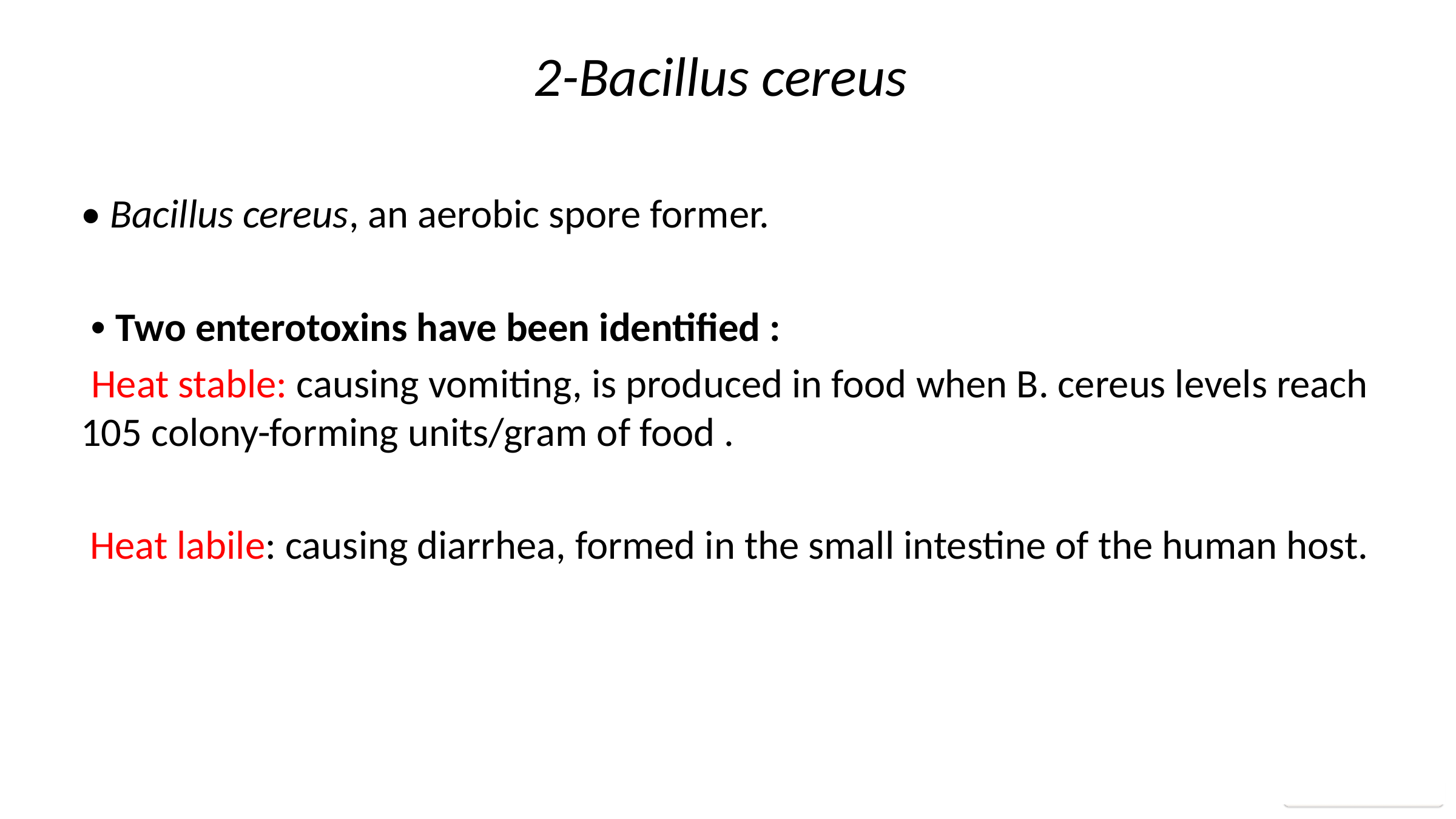

2-Bacillus cereus
• Bacillus cereus, an aerobic spore former.

 • ﻿﻿Two enterotoxins have been identified :
 ﻿﻿﻿Heat stable: causing vomiting, is produced in food when B. cereus levels reach 105 colony-forming units/gram of food . ﻿﻿﻿

 Heat labile: causing diarrhea, formed in the small intestine of the human host.